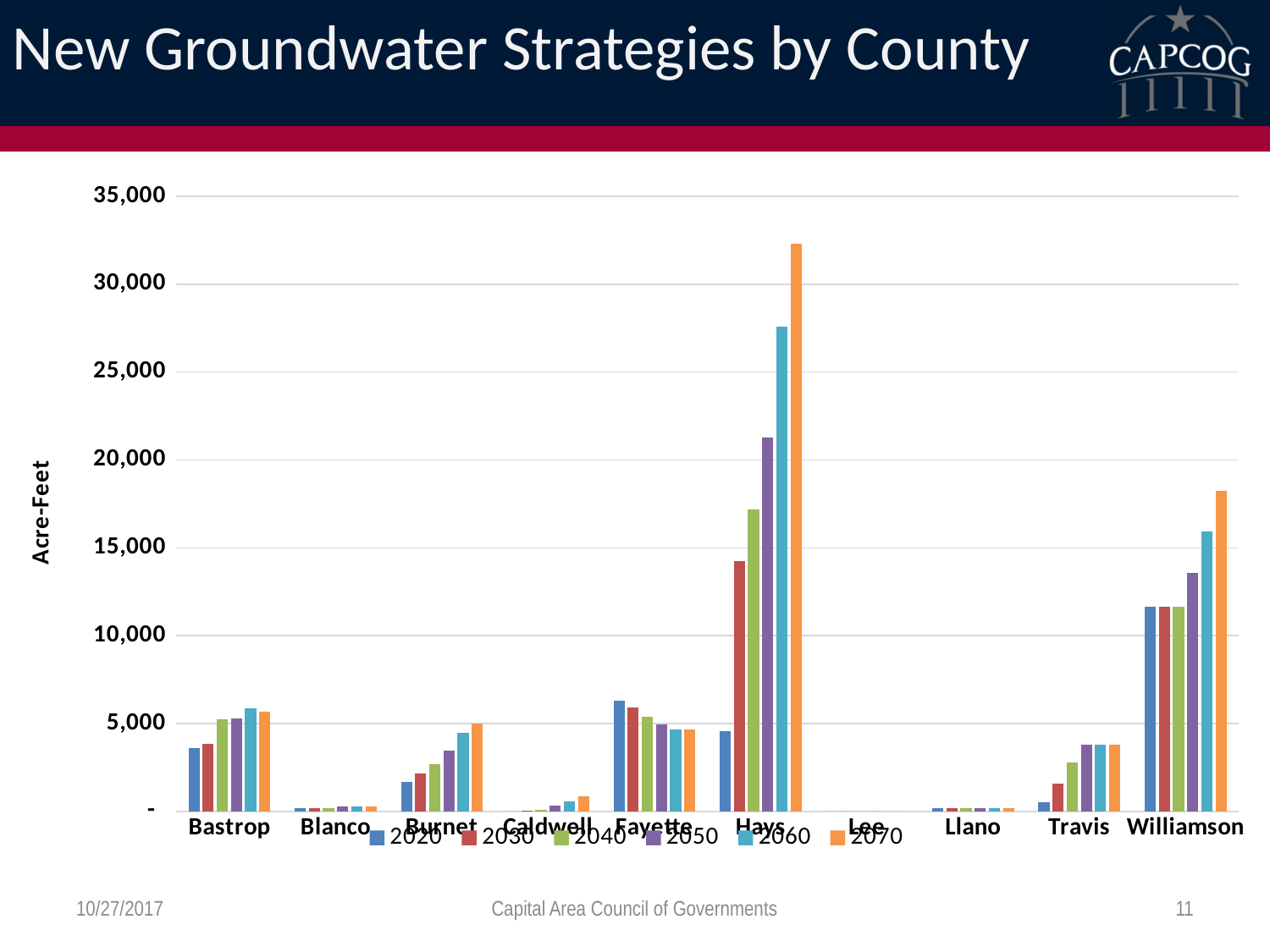

# New Groundwater Strategies by County

### Chart

| Category | 2020 | 2030 | 2040 | 2050 | 2060 | 2070 |
|---|---|---|---|---|---|---|
| Bastrop | 3625.0 | 3853.0 | 5246.0 | 5277.0 | 5850.0 | 5665.0 |
| Blanco | 175.0 | 175.0 | 175.0 | 285.0 | 285.0 | 285.0 |
| Burnet | 1680.0 | 2180.0 | 2680.0 | 3480.0 | 4480.0 | 4980.0 |
| Caldwell | 0.0 | 31.0 | 66.0 | 316.0 | 590.0 | 864.0 |
| Fayette | 6316.0 | 5892.0 | 5404.0 | 4948.0 | 4674.0 | 4674.0 |
| Hays | 4571.0 | 14222.0 | 17187.0 | 21287.0 | 27571.0 | 32293.0 |
| Lee | 0.0 | 0.0 | 0.0 | 0.0 | 0.0 | 0.0 |
| Llano | 200.0 | 200.0 | 200.0 | 200.0 | 200.0 | 200.0 |
| Travis | 500.0 | 1600.0 | 2800.0 | 3800.0 | 3800.0 | 3800.0 |
| Williamson | 11659.0 | 11649.0 | 11641.0 | 13560.0 | 15939.0 | 18231.0 |
10/27/2017
Capital Area Council of Governments
11